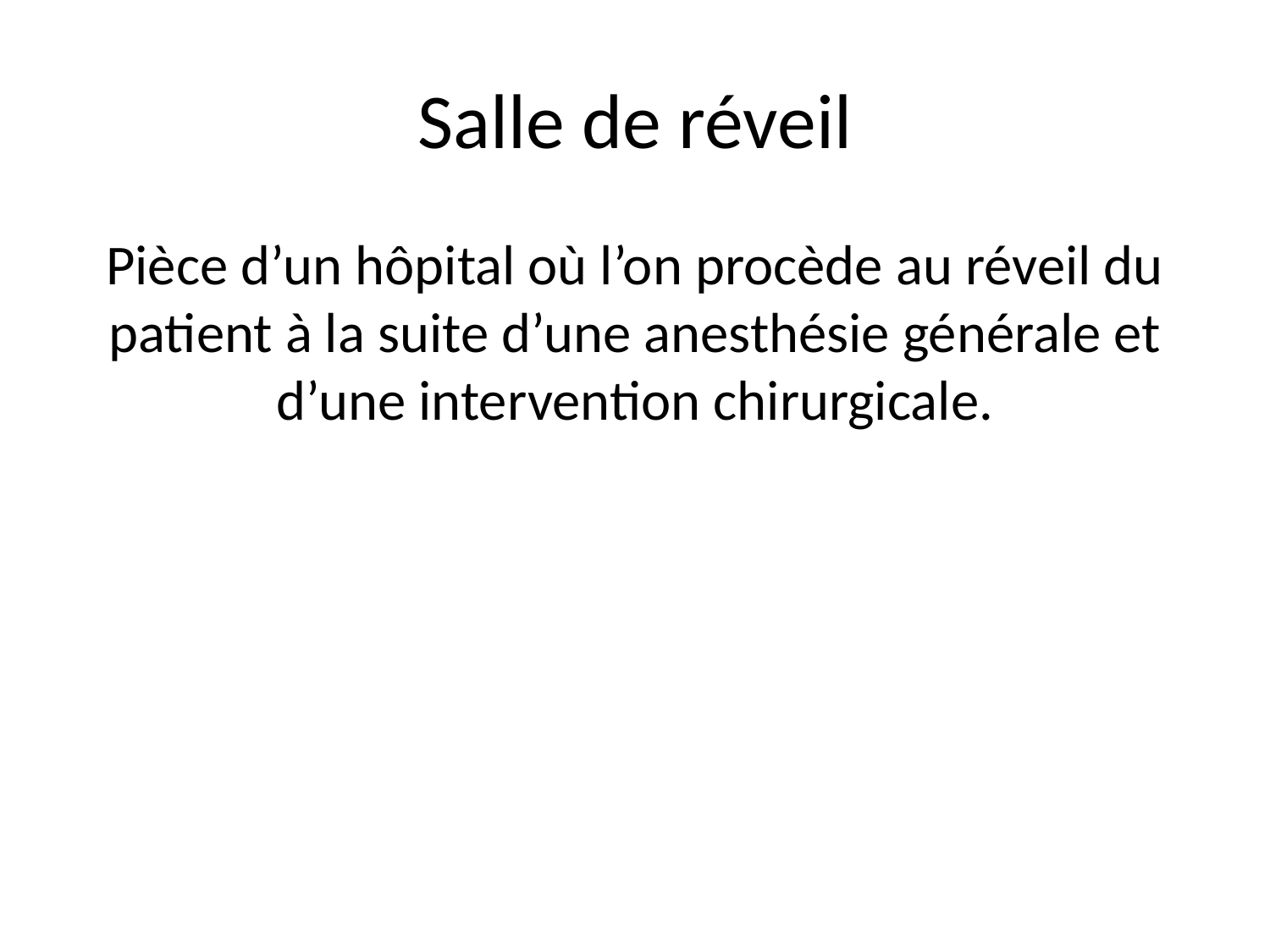

# Salle de réveil
Pièce d’un hôpital où l’on procède au réveil du patient à la suite d’une anesthésie générale et d’une intervention chirurgicale.